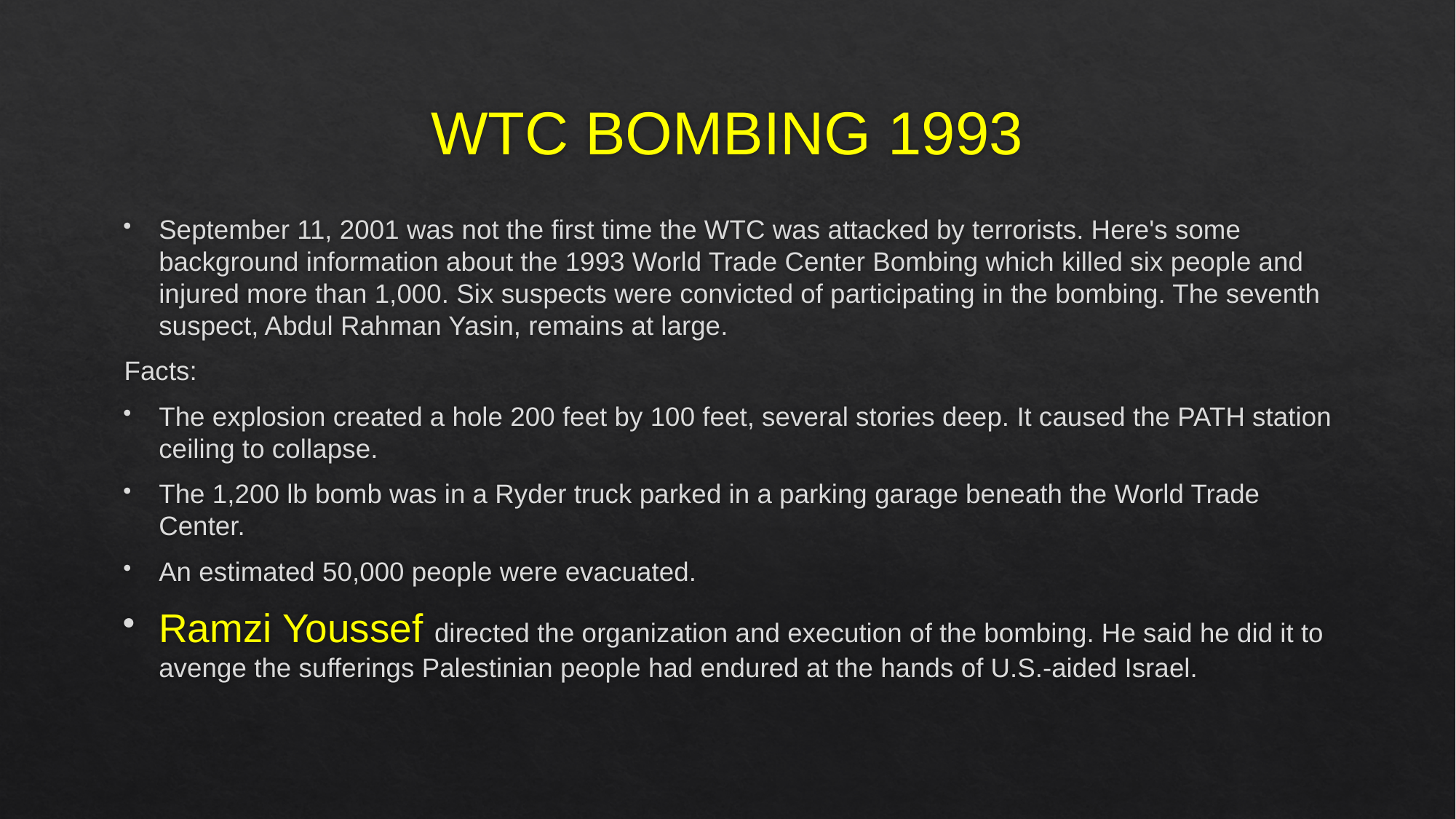

# WTC BOMBING 1993
September 11, 2001 was not the first time the WTC was attacked by terrorists. Here's some background information about the 1993 World Trade Center Bombing which killed six people and injured more than 1,000. Six suspects were convicted of participating in the bombing. The seventh suspect, Abdul Rahman Yasin, remains at large.
Facts:
The explosion created a hole 200 feet by 100 feet, several stories deep. It caused the PATH station ceiling to collapse.
The 1,200 lb bomb was in a Ryder truck parked in a parking garage beneath the World Trade Center.
An estimated 50,000 people were evacuated.
Ramzi Youssef directed the organization and execution of the bombing. He said he did it to avenge the sufferings Palestinian people had endured at the hands of U.S.-aided Israel.